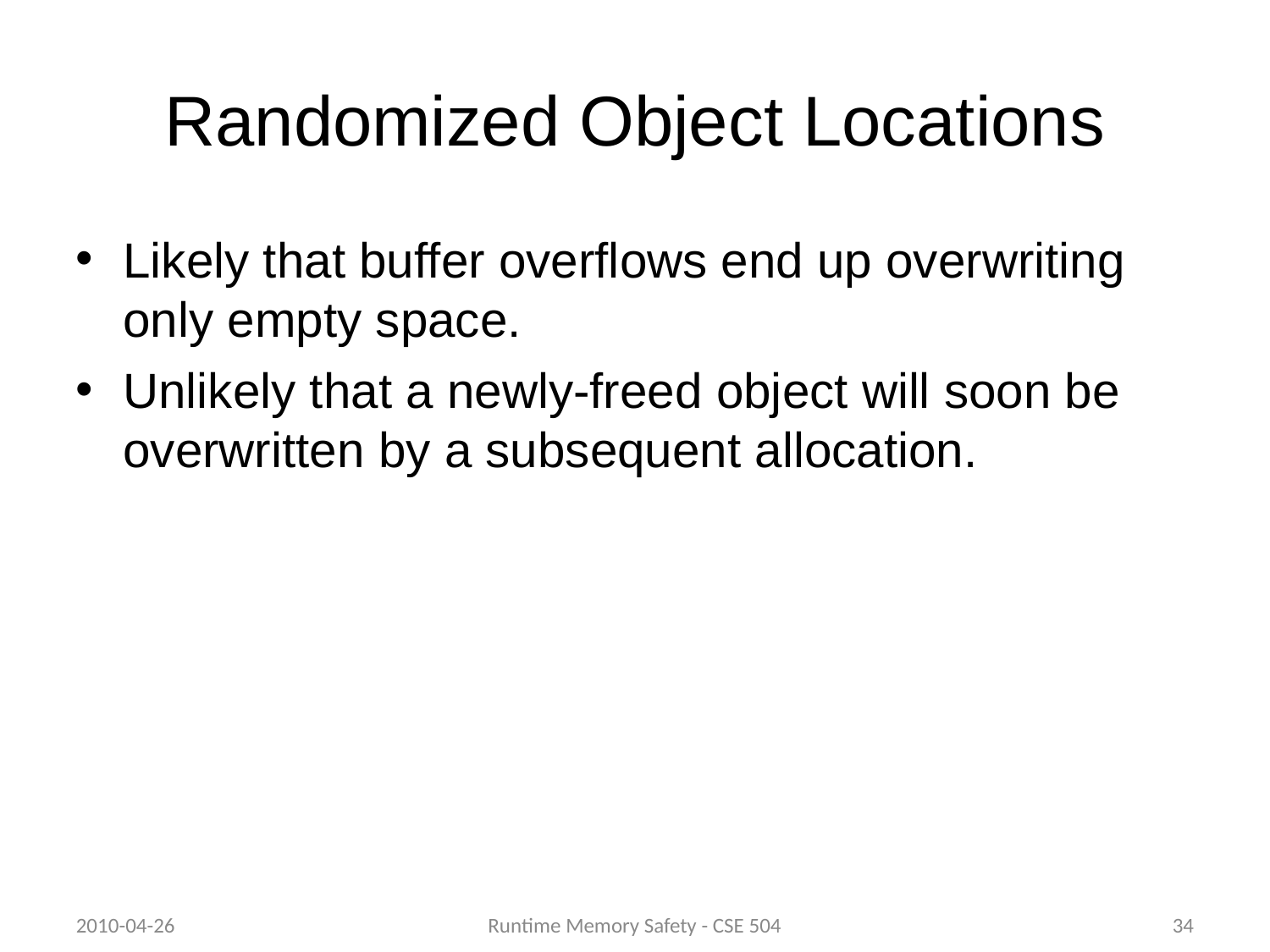

Randomized Object Locations
Likely that buffer overflows end up overwriting only empty space.
Unlikely that a newly-freed object will soon be overwritten by a subsequent allocation.
2010-04-26
Runtime Memory Safety - CSE 504
34